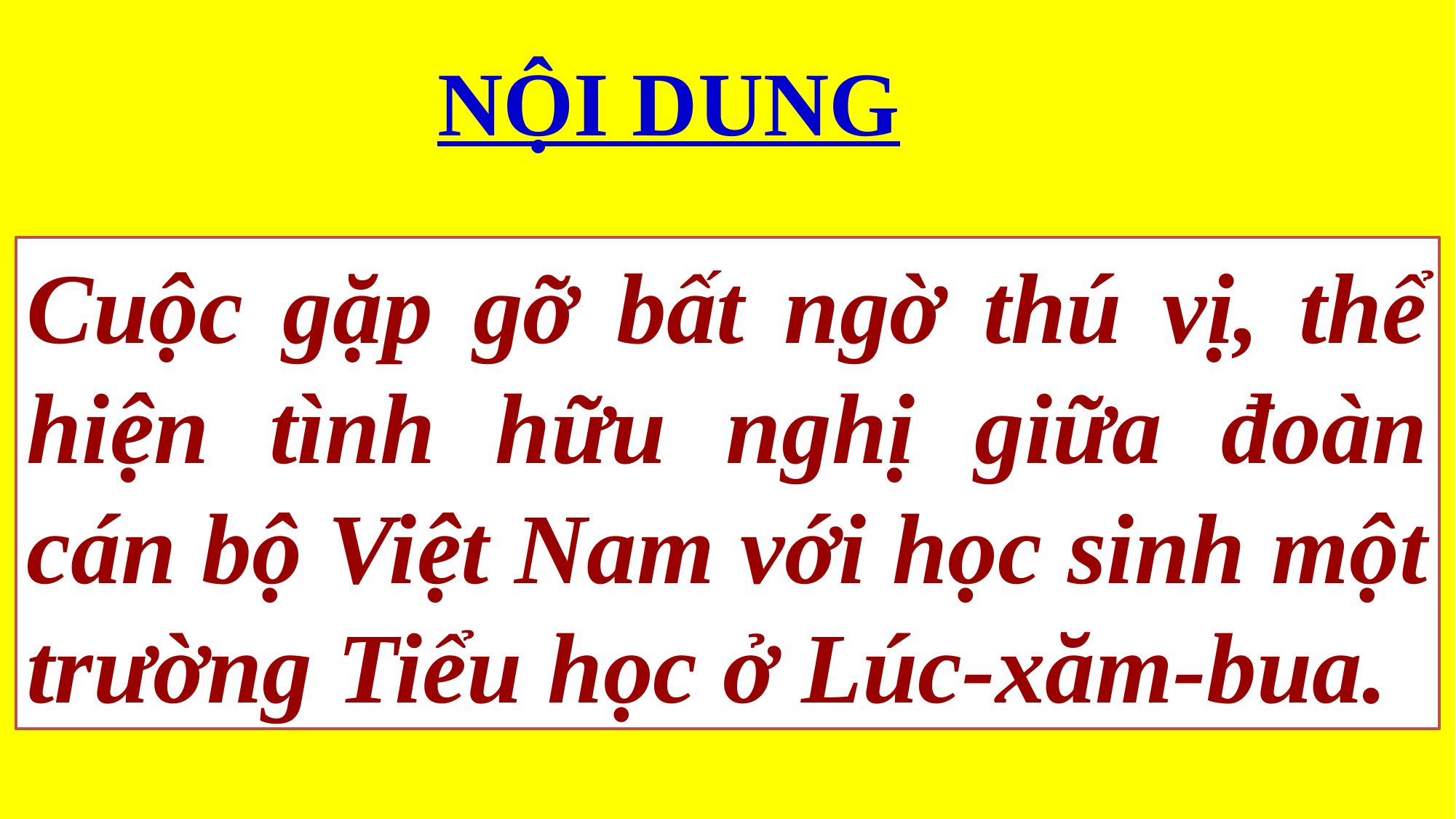

NỘI DUNG
Cuộc gặp gỡ bất ngờ thú vị, thể hiện tình hữu nghị giữa đoàn cán bộ Việt Nam với học sinh một trường Tiểu học ở Lúc-xăm-bua.